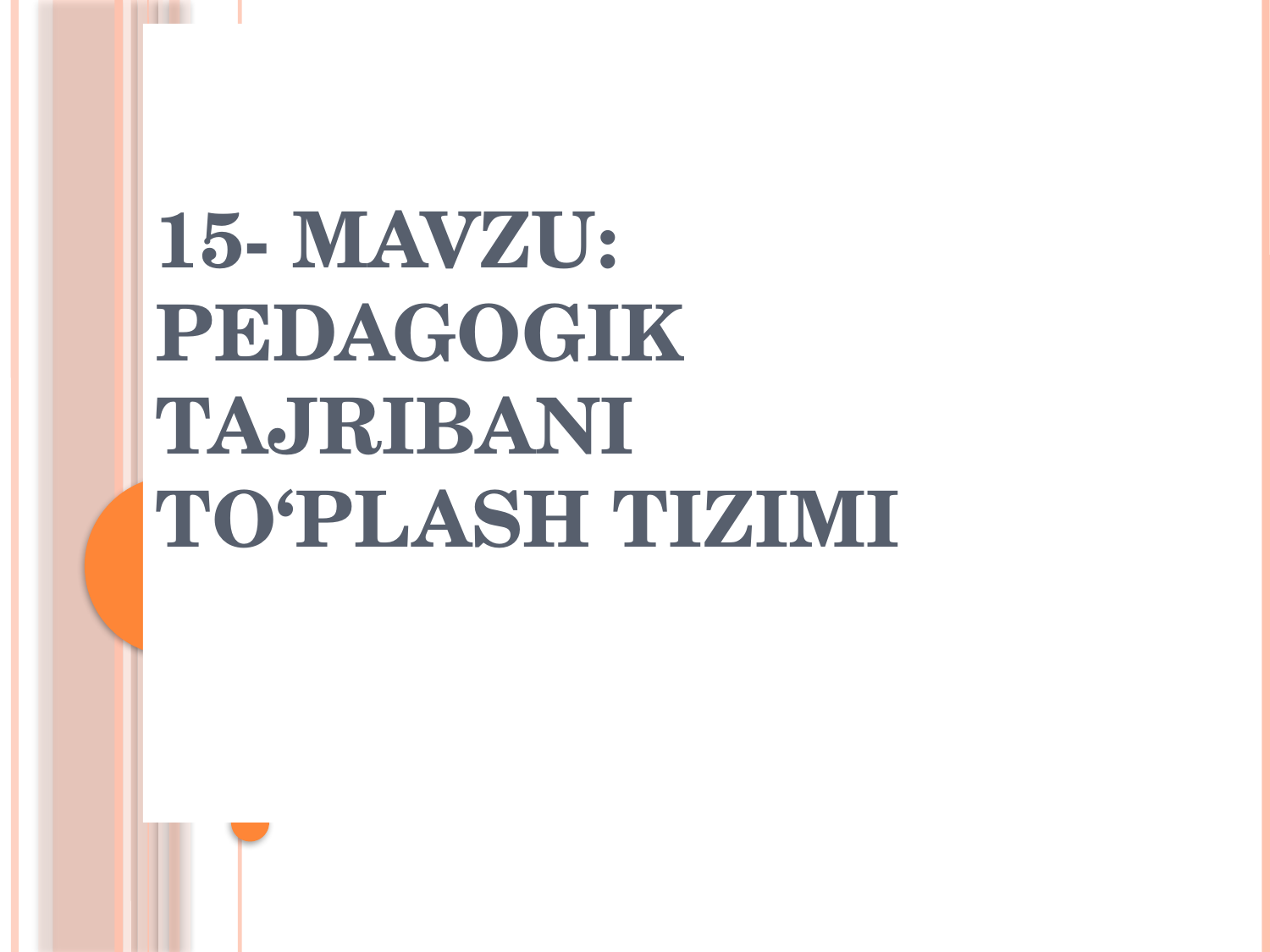

# 15- MAVZU: PEDAGOGIK TAJRIBANI TO‘PLASH TIZIMI